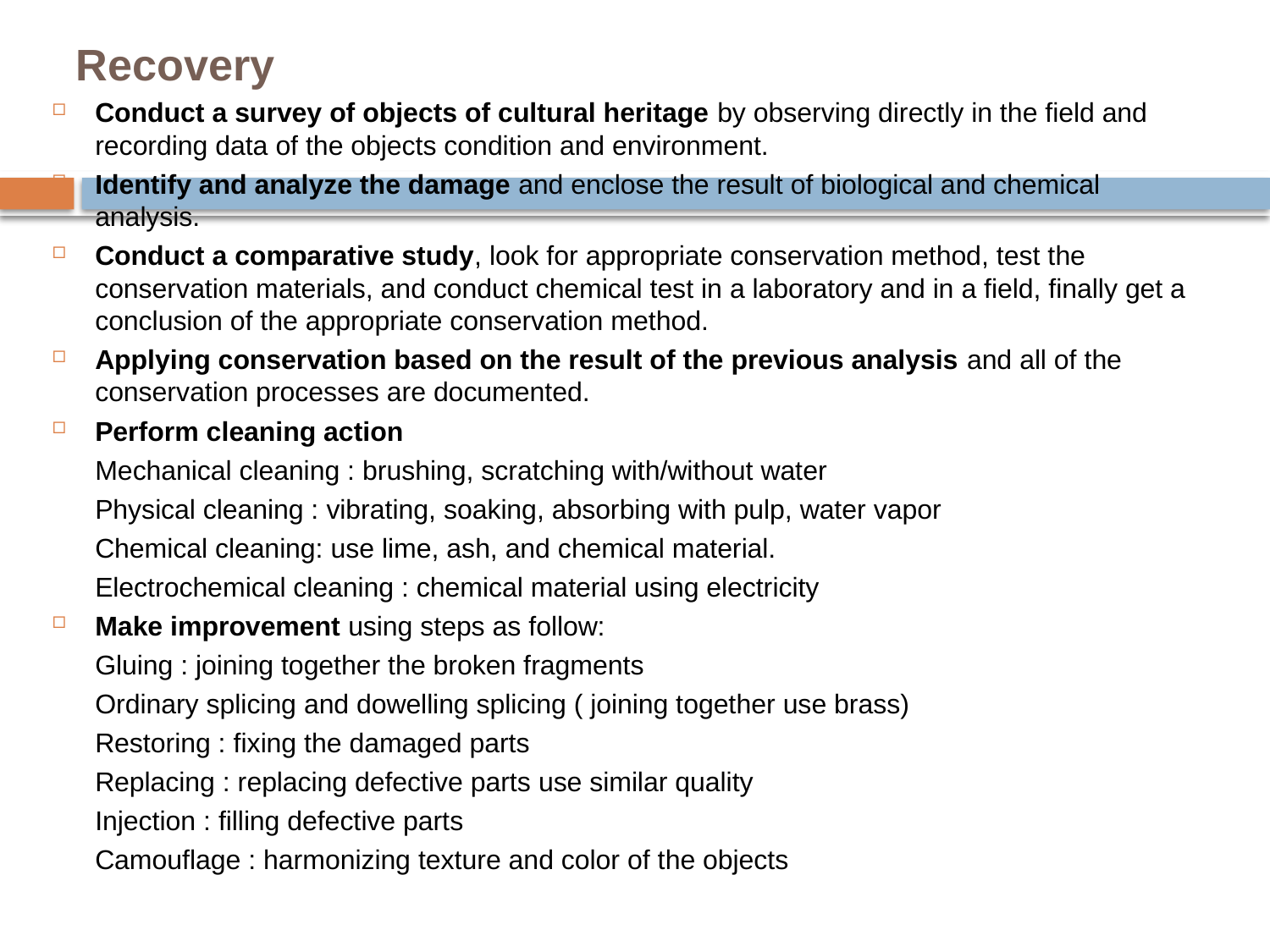

# Recovery
Conduct a survey of objects of cultural heritage by observing directly in the field and recording data of the objects condition and environment.
Identify and analyze the damage and enclose the result of biological and chemical analysis.
Conduct a comparative study, look for appropriate conservation method, test the conservation materials, and conduct chemical test in a laboratory and in a field, finally get a conclusion of the appropriate conservation method.
Applying conservation based on the result of the previous analysis and all of the conservation processes are documented.
Perform cleaning action
	Mechanical cleaning : brushing, scratching with/without water
	Physical cleaning : vibrating, soaking, absorbing with pulp, water vapor
	Chemical cleaning: use lime, ash, and chemical material.
	Electrochemical cleaning : chemical material using electricity
Make improvement using steps as follow:
	Gluing : joining together the broken fragments
	Ordinary splicing and dowelling splicing ( joining together use brass)
	Restoring : fixing the damaged parts
	Replacing : replacing defective parts use similar quality
	Injection : filling defective parts
	Camouflage : harmonizing texture and color of the objects